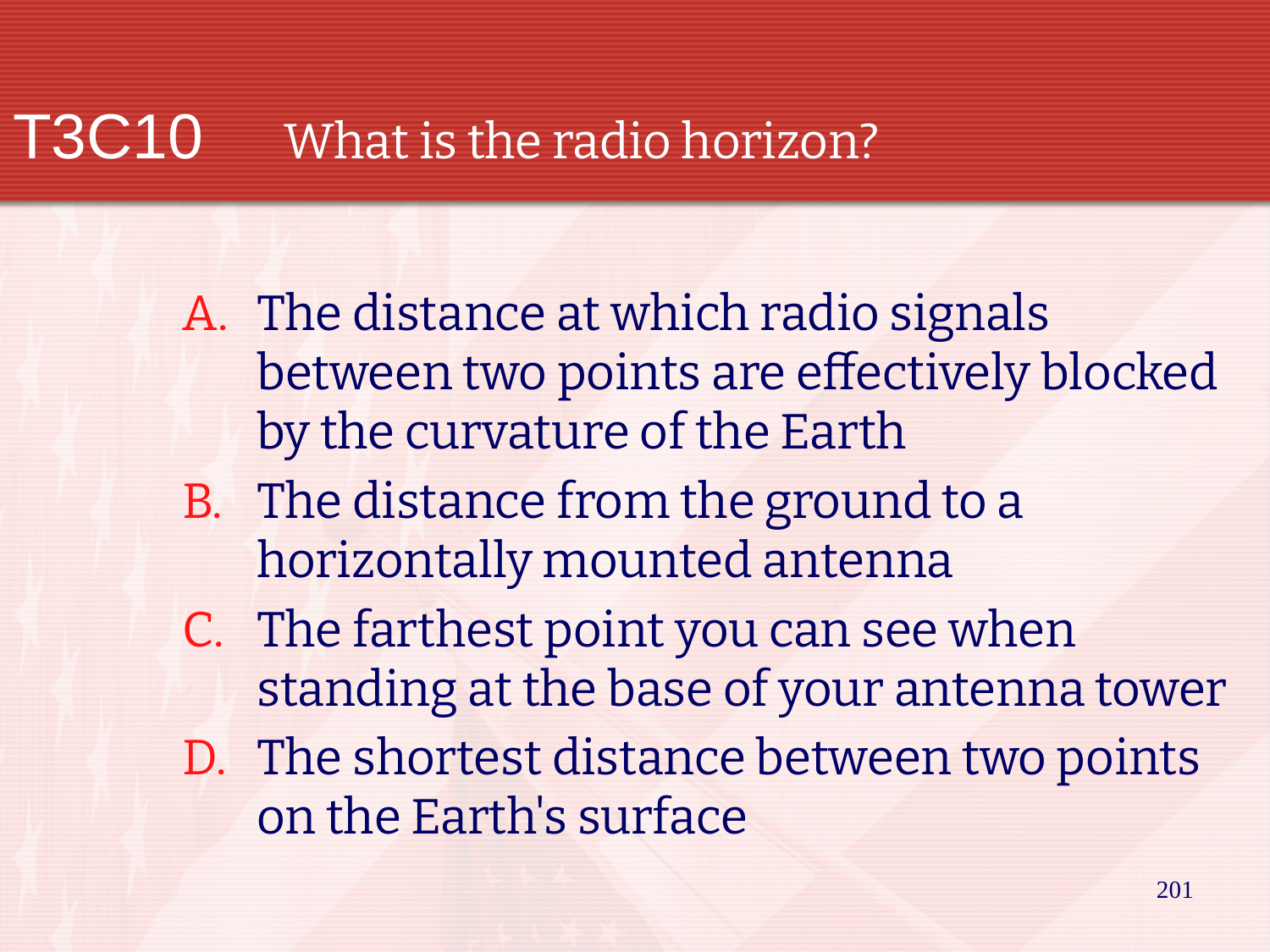

# T3C10		 What is the radio horizon?
The distance at which radio signals between two points are effectively blocked by the curvature of the Earth
The distance from the ground to a horizontally mounted antenna
The farthest point you can see when standing at the base of your antenna tower
The shortest distance between two points on the Earth's surface
201